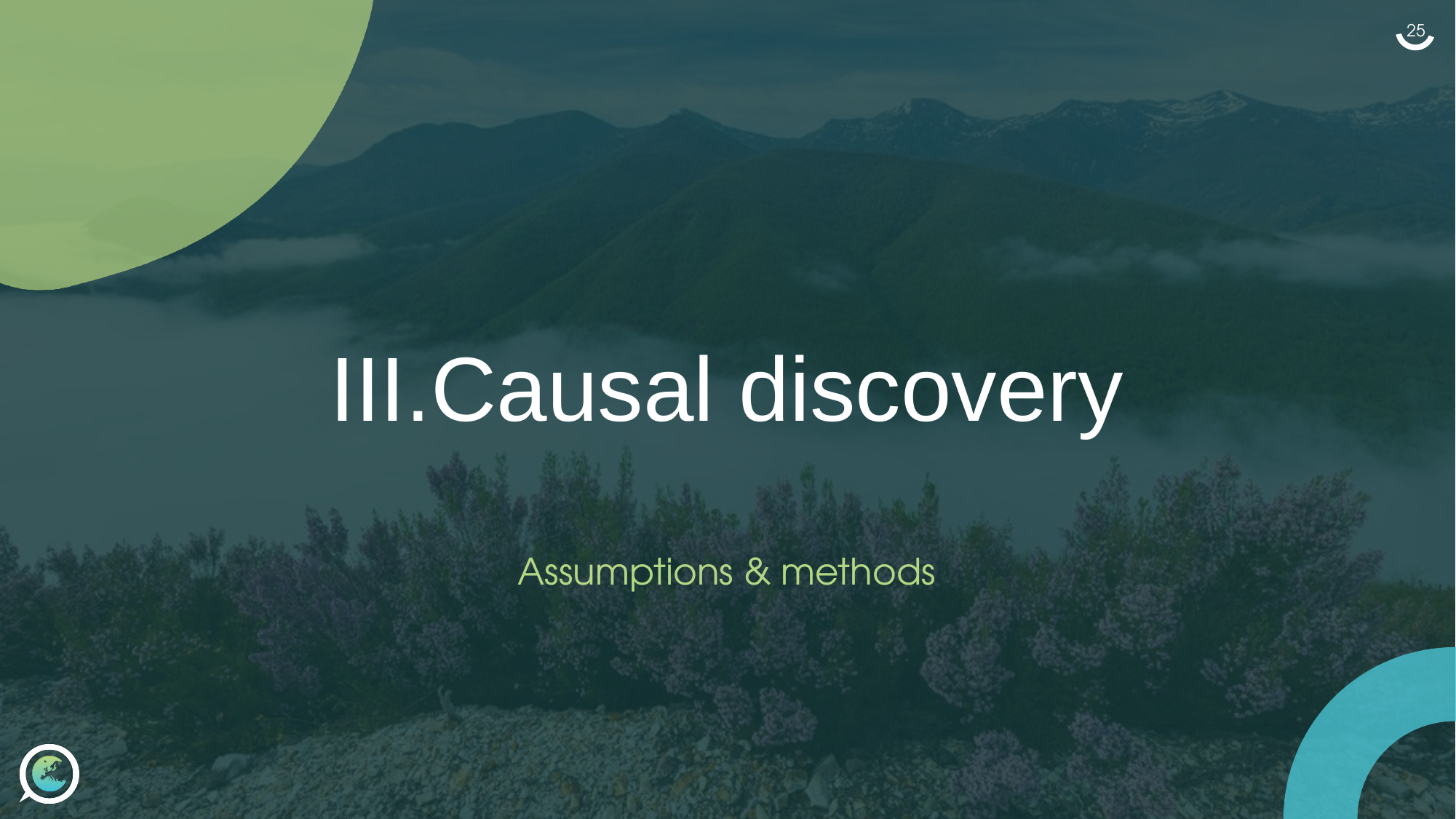

25
# Causal discovery
Assumptions & methods